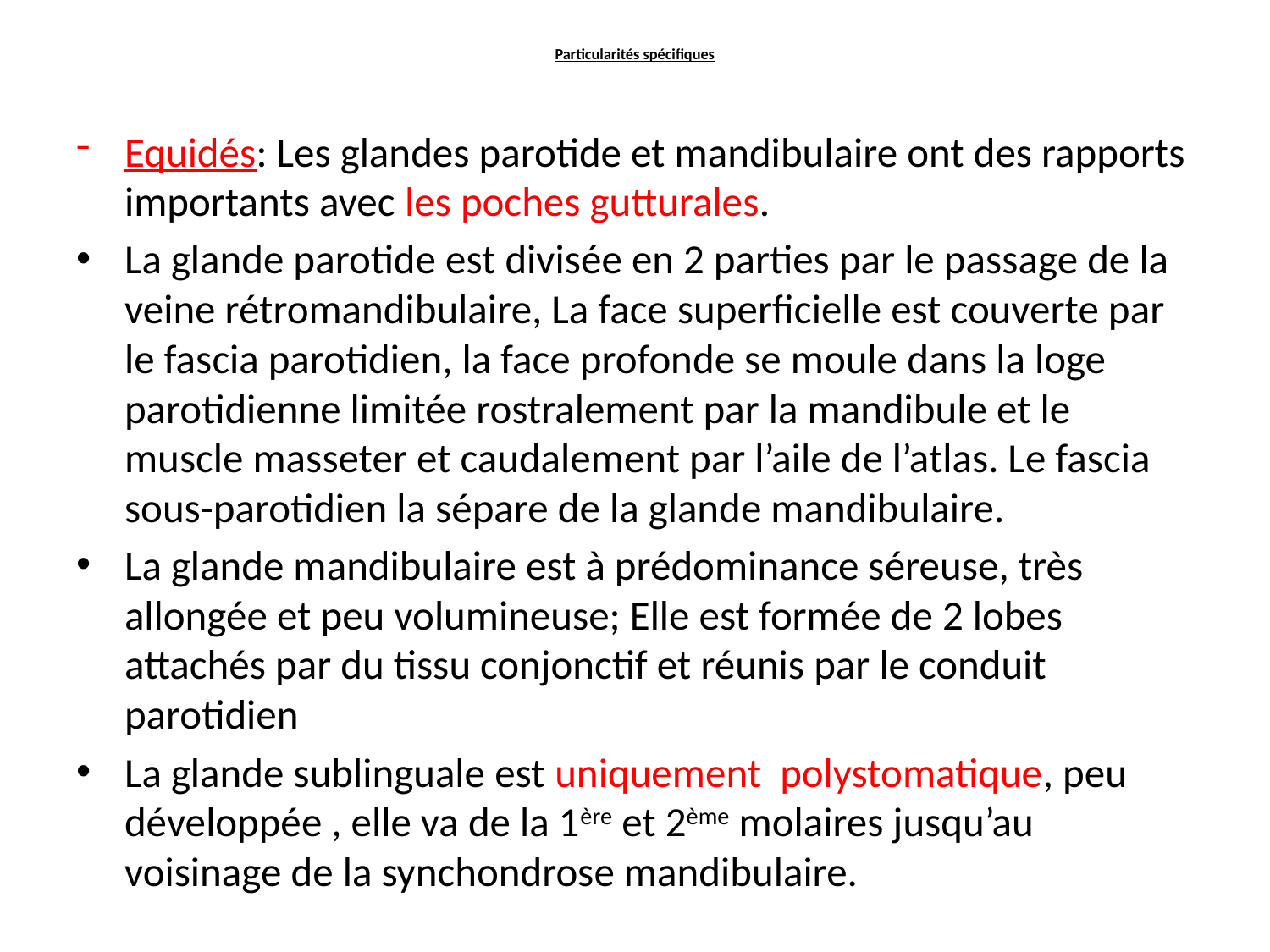

# Particularités spécifiques
Equidés: Les glandes parotide et mandibulaire ont des rapports importants avec les poches gutturales.
La glande parotide est divisée en 2 parties par le passage de la veine rétromandibulaire, La face superficielle est couverte par le fascia parotidien, la face profonde se moule dans la loge parotidienne limitée rostralement par la mandibule et le muscle masseter et caudalement par l’aile de l’atlas. Le fascia sous-parotidien la sépare de la glande mandibulaire.
La glande mandibulaire est à prédominance séreuse, très allongée et peu volumineuse; Elle est formée de 2 lobes attachés par du tissu conjonctif et réunis par le conduit parotidien
La glande sublinguale est uniquement  polystomatique, peu développée , elle va de la 1ère et 2ème molaires jusqu’au voisinage de la synchondrose mandibulaire.